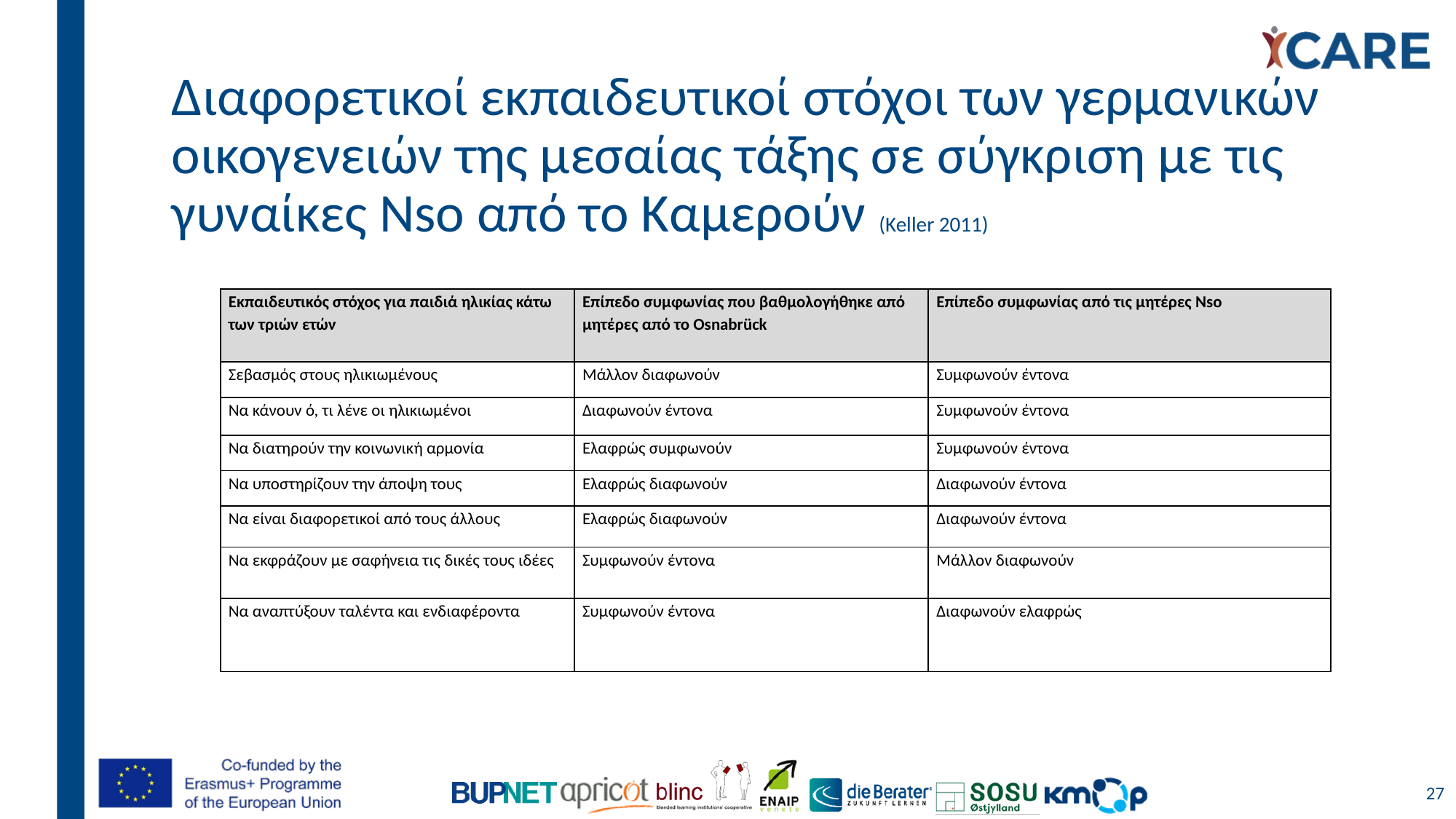

# Διαφορετικοί εκπαιδευτικοί στόχοι των γερμανικών οικογενειών της μεσαίας τάξης σε σύγκριση με τις γυναίκες Nso από το Καμερούν (Keller 2011)
| Εκπαιδευτικός στόχος για παιδιά ηλικίας κάτω των τριών ετών | Επίπεδο συμφωνίας που βαθμολογήθηκε από μητέρες από το Osnabrück | Επίπεδο συμφωνίας από τις μητέρες Nso |
| --- | --- | --- |
| Σεβασμός στους ηλικιωμένους | Μάλλον διαφωνούν | Συμφωνούν έντονα |
| Να κάνουν ό, τι λένε οι ηλικιωμένοι | Διαφωνούν έντονα | Συμφωνούν έντονα |
| Να διατηρούν την κοινωνική αρμονία | Ελαφρώς συμφωνούν | Συμφωνούν έντονα |
| Να υποστηρίζουν την άποψη τους | Ελαφρώς διαφωνούν | Διαφωνούν έντονα |
| Να είναι διαφορετικοί από τους άλλους | Ελαφρώς διαφωνούν | Διαφωνούν έντονα |
| Να εκφράζουν με σαφήνεια τις δικές τους ιδέες | Συμφωνούν έντονα | Μάλλον διαφωνούν |
| Να αναπτύξουν ταλέντα και ενδιαφέροντα | Συμφωνούν έντονα | Διαφωνούν ελαφρώς |
27